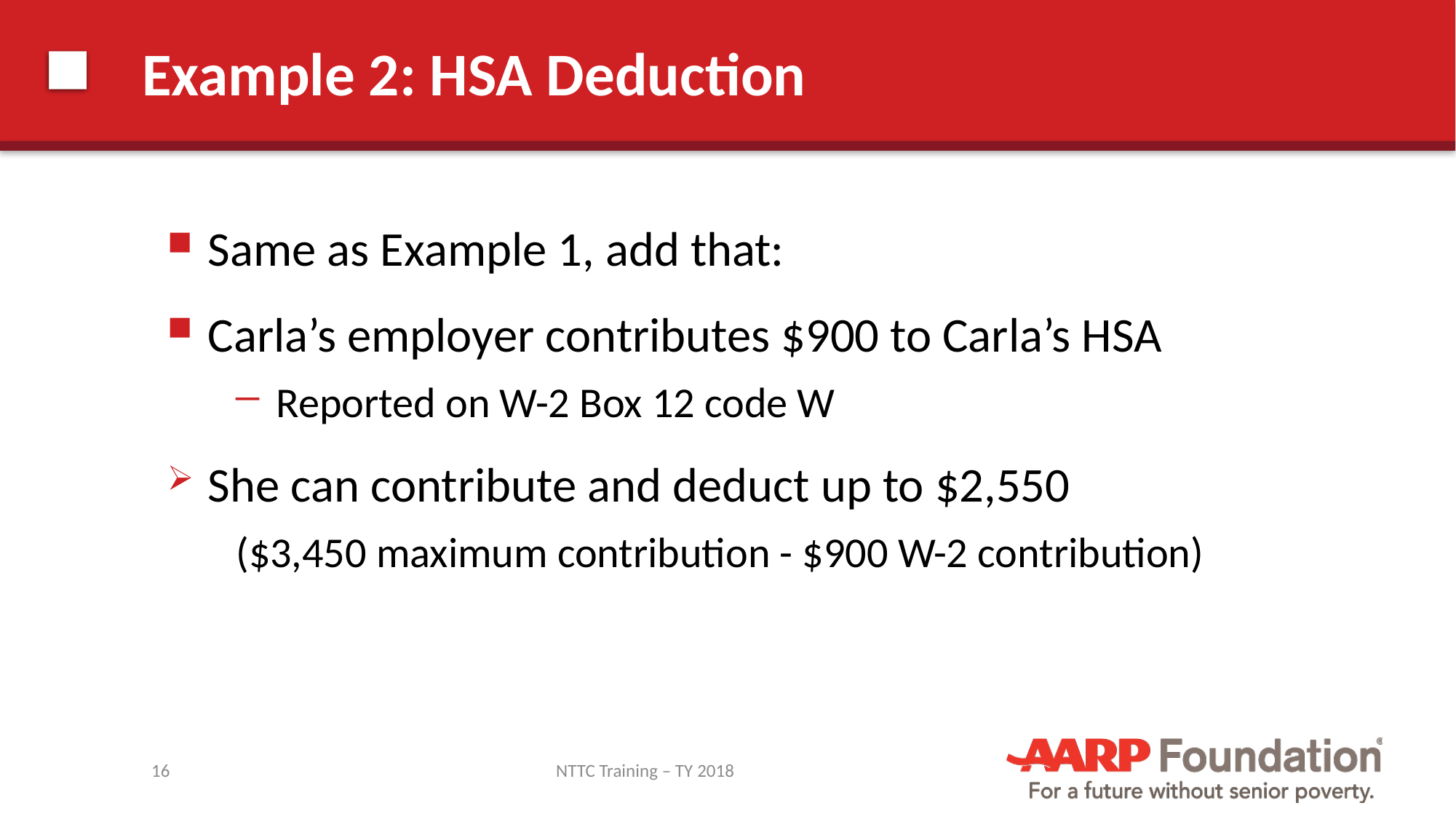

# Example 2: HSA Deduction
Same as Example 1, add that:
Carla’s employer contributes $900 to Carla’s HSA
Reported on W-2 Box 12 code W
She can contribute and deduct up to $2,550
($3,450 maximum contribution - $900 W-2 contribution)
16
NTTC Training – TY 2018